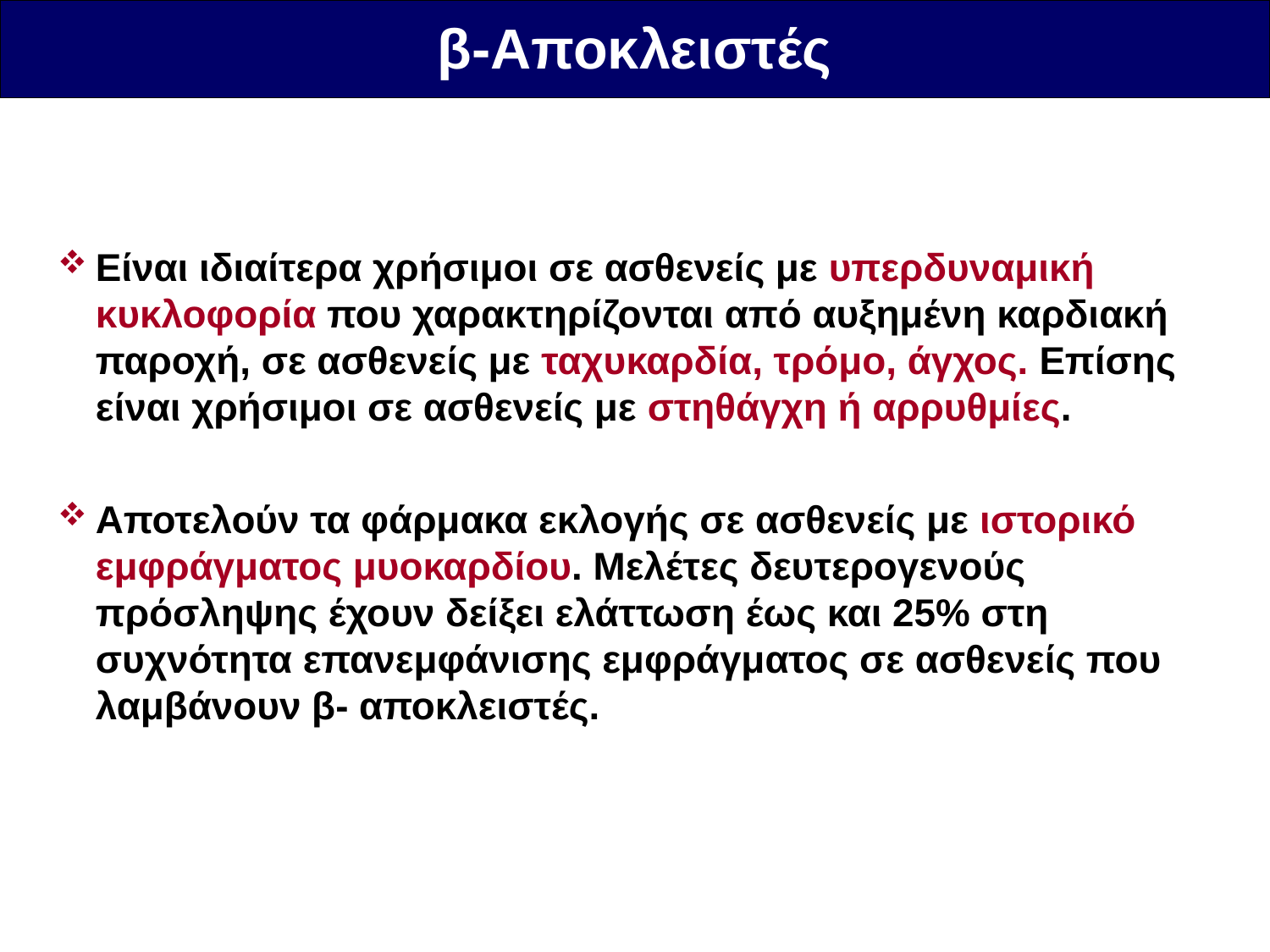

β-Αποκλειστές
Είναι ιδιαίτερα χρήσιμοι σε ασθενείς με υπερδυναμική κυκλοφορία που χαρακτηρίζονται από αυξημένη καρδιακή παροχή, σε ασθενείς με ταχυκαρδία, τρόμο, άγχος. Επίσης είναι χρήσιμοι σε ασθενείς με στηθάγχη ή αρρυθμίες.

Αποτελούν τα φάρμακα εκλογής σε ασθενείς με ιστορικό εμφράγματος μυοκαρδίου. Μελέτες δευτερογενούς πρόσληψης έχουν δείξει ελάττωση έως και 25% στη συχνότητα επανεμφάνισης εμφράγματος σε ασθενείς που λαμβάνουν β- αποκλειστές.